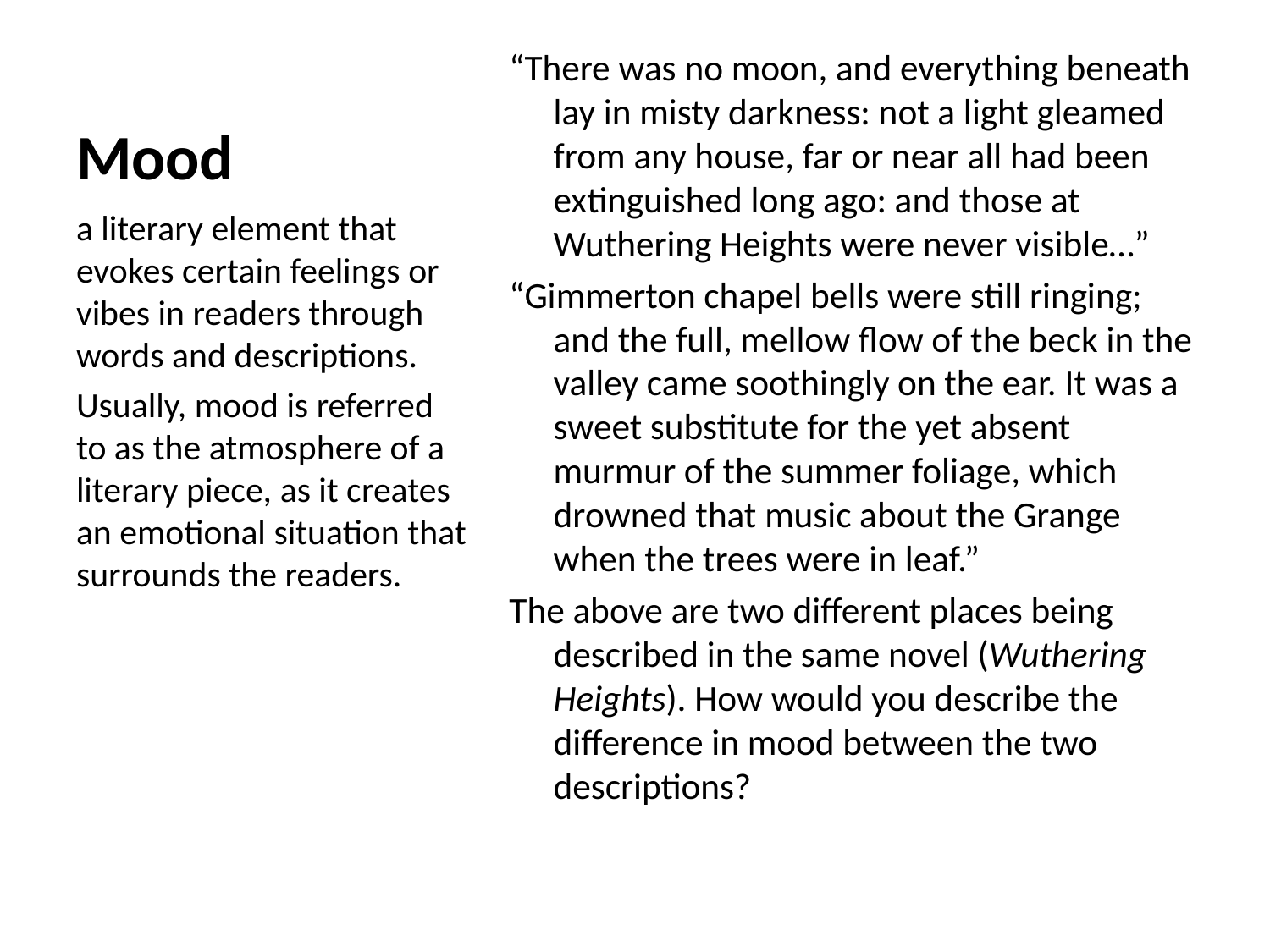

# Mood
“There was no moon, and everything beneath lay in misty darkness: not a light gleamed from any house, far or near all had been extinguished long ago: and those at Wuthering Heights were never visible…”
“Gimmerton chapel bells were still ringing; and the full, mellow flow of the beck in the valley came soothingly on the ear. It was a sweet substitute for the yet absent murmur of the summer foliage, which drowned that music about the Grange when the trees were in leaf.”
The above are two different places being described in the same novel (Wuthering Heights). How would you describe the difference in mood between the two descriptions?
a literary element that evokes certain feelings or vibes in readers through words and descriptions.
Usually, mood is referred to as the atmosphere of a literary piece, as it creates an emotional situation that surrounds the readers.